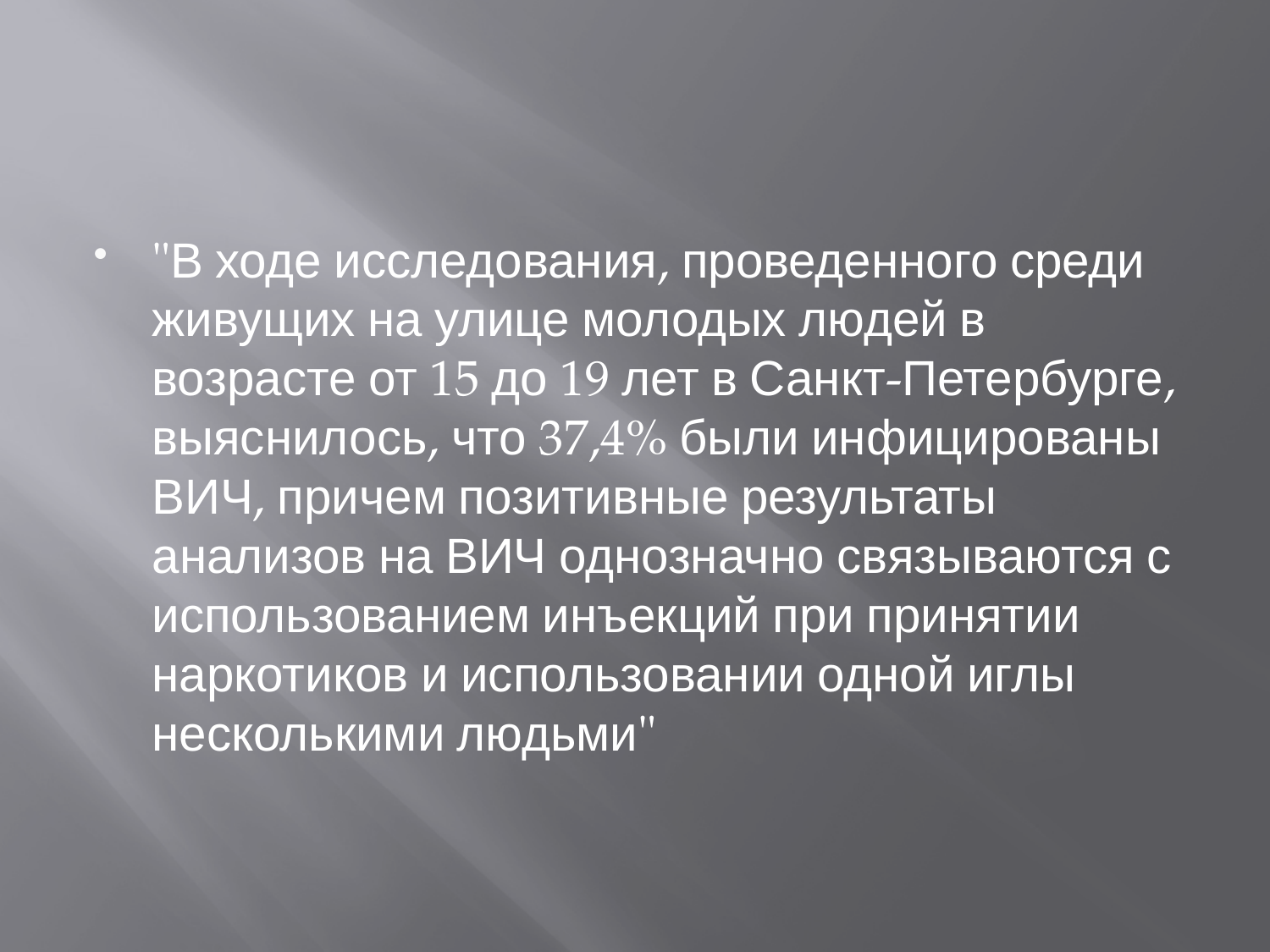

#
"В ходе исследования, проведенного среди живущих на улице молодых людей в возрасте от 15 до 19 лет в Санкт-Петербурге, выяснилось, что 37,4% были инфицированы ВИЧ, причем позитивные результаты анализов на ВИЧ однозначно связываются с использованием инъекций при принятии наркотиков и использовании одной иглы несколькими людьми"